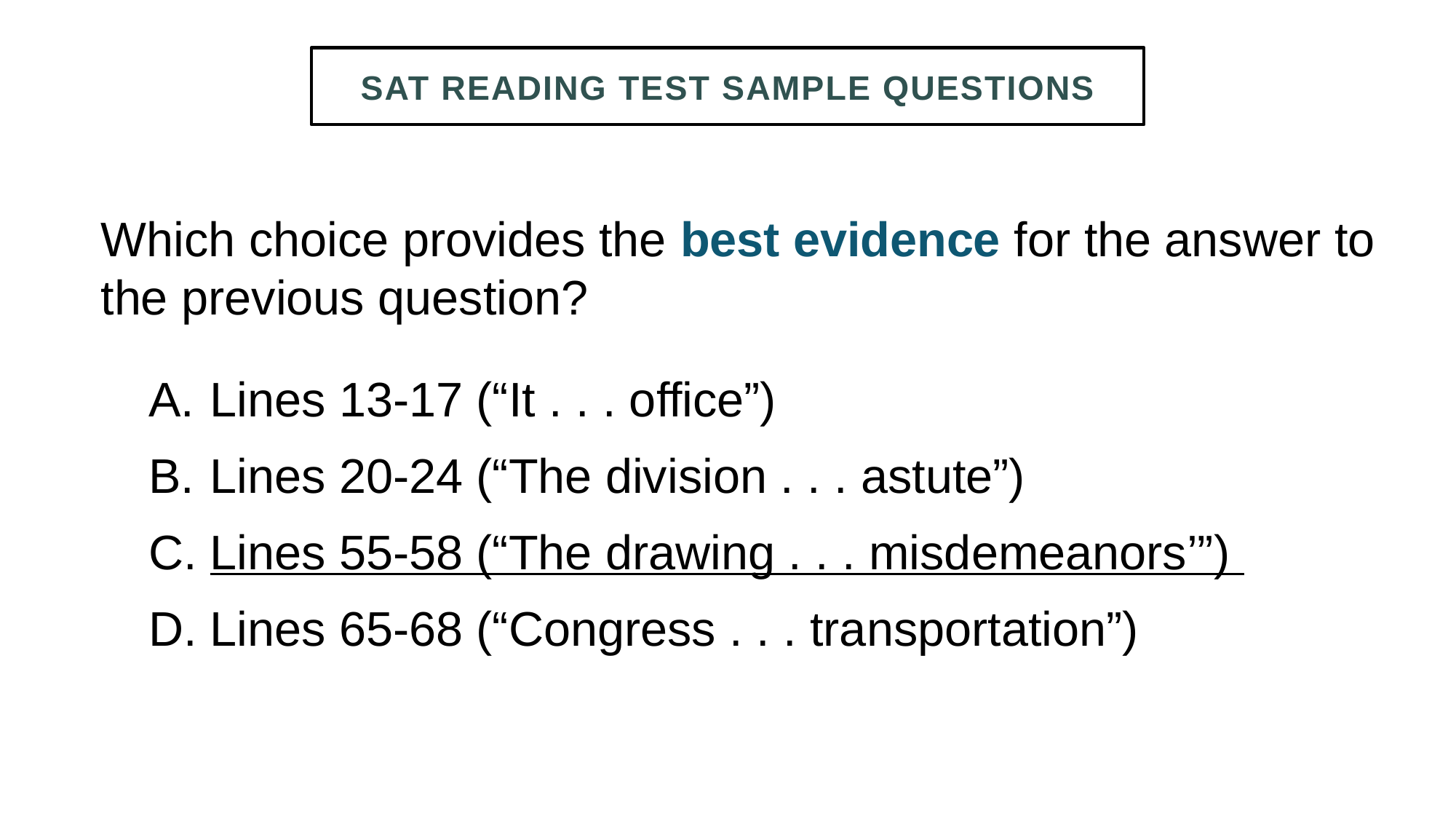

# SAT Reading Test Sample Questions
Which choice provides the best evidence for the answer to the previous question?
Lines 13-17 (“It . . . office”)
Lines 20-24 (“The division . . . astute”)
Lines 55-58 (“The drawing . . . misdemeanors’”)
Lines 65-68 (“Congress . . . transportation”)